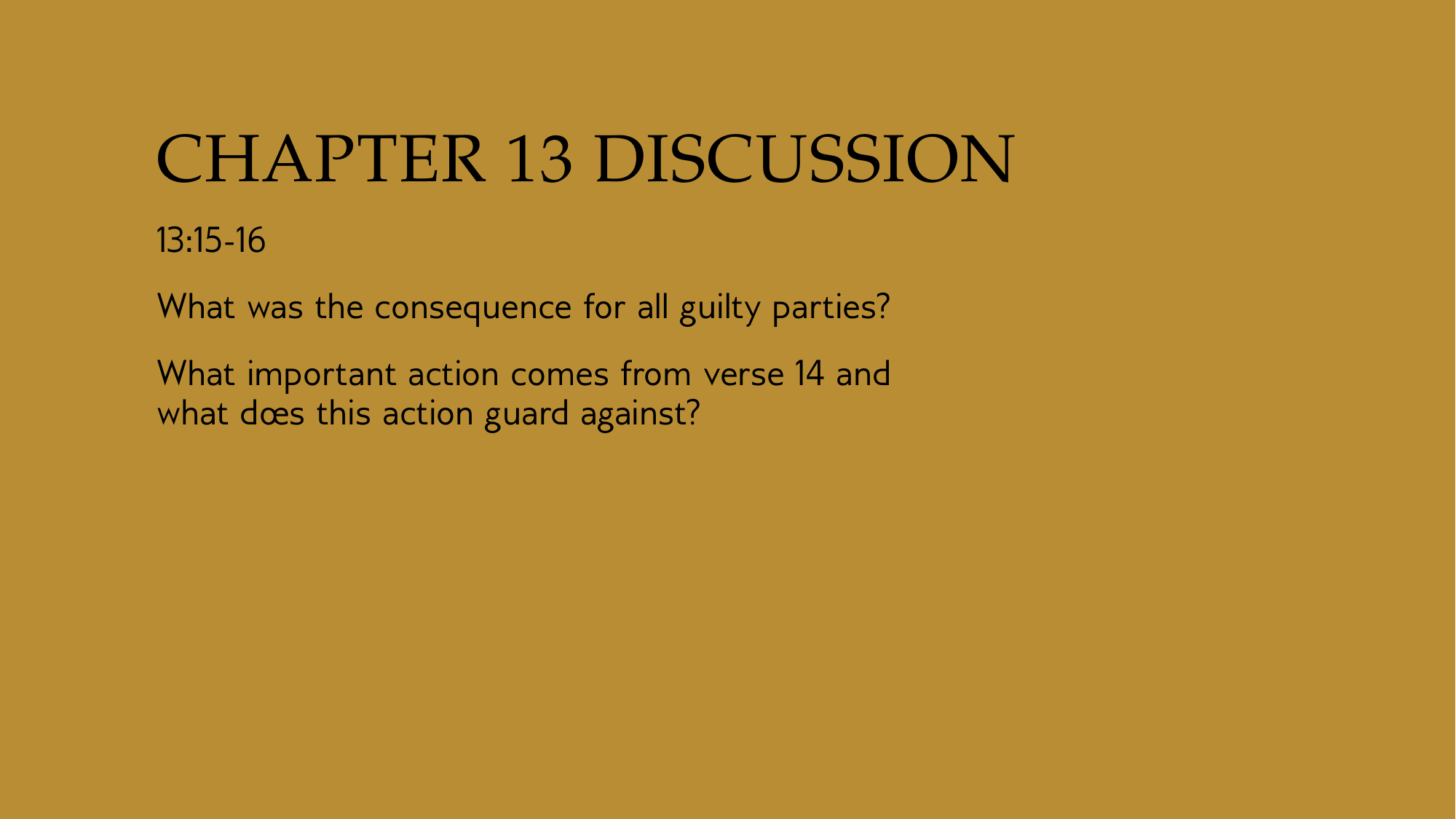

# Chapter 13 discussion
13:15-16
What was the consequence for all guilty parties?
What important action comes from verse 14 and what does this action guard against?